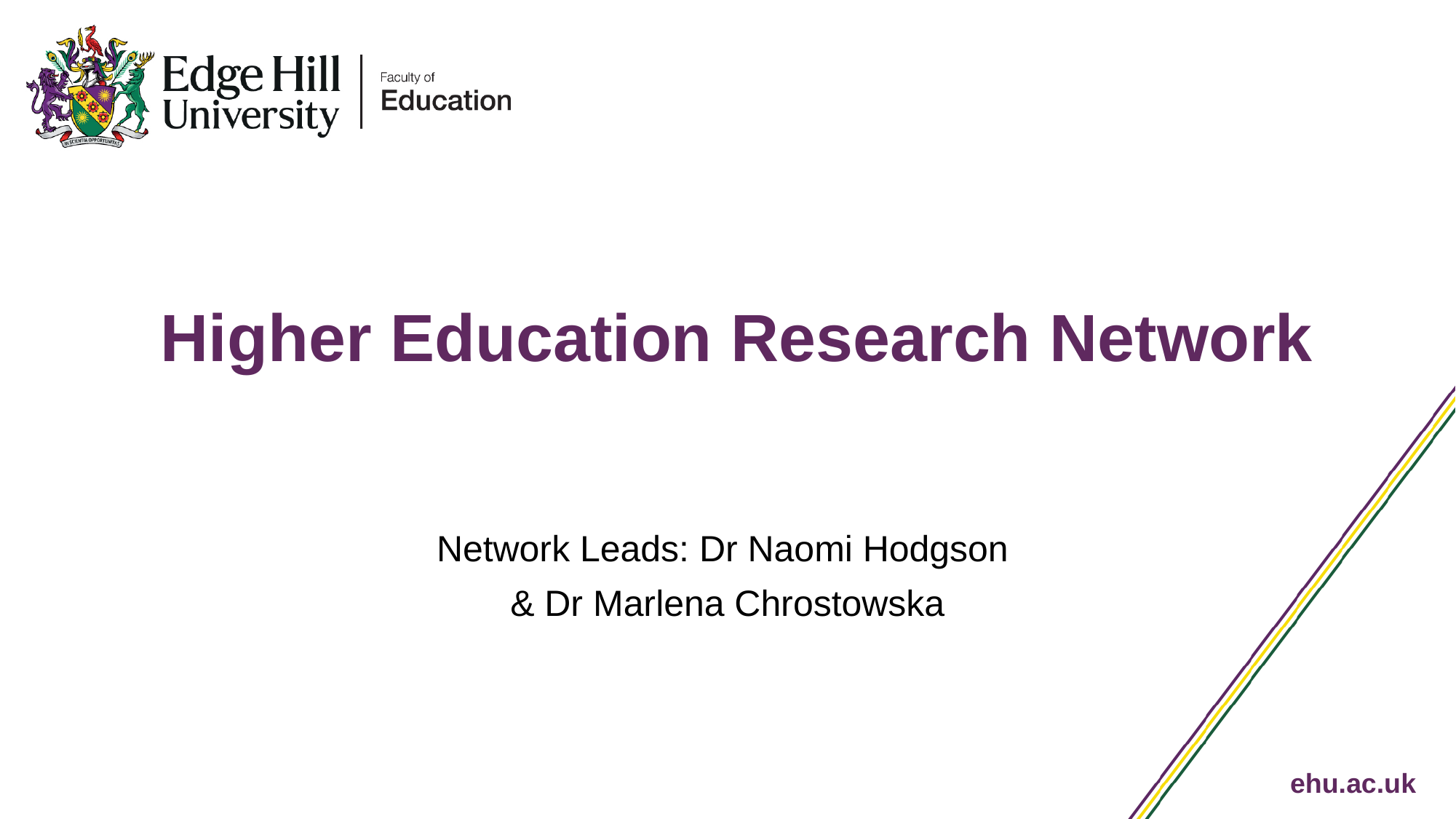

# Higher Education Research Network
Network Leads: Dr Naomi Hodgson
& Dr Marlena Chrostowska